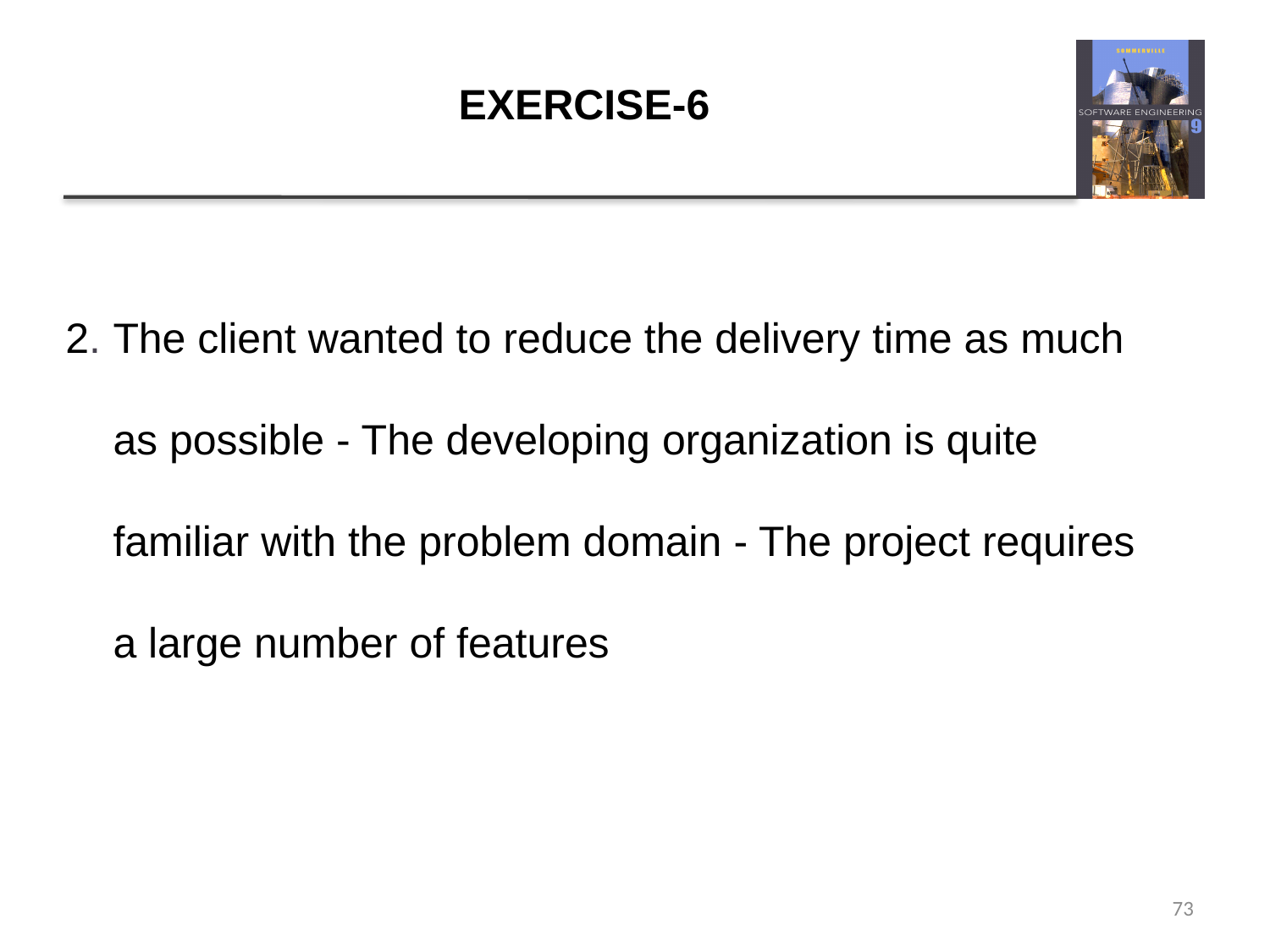

# EXERCISE-6
2. 	The client wanted to reduce the delivery time as much as possible - The developing organization is quite familiar with the problem domain - The project requires a large number of features
73